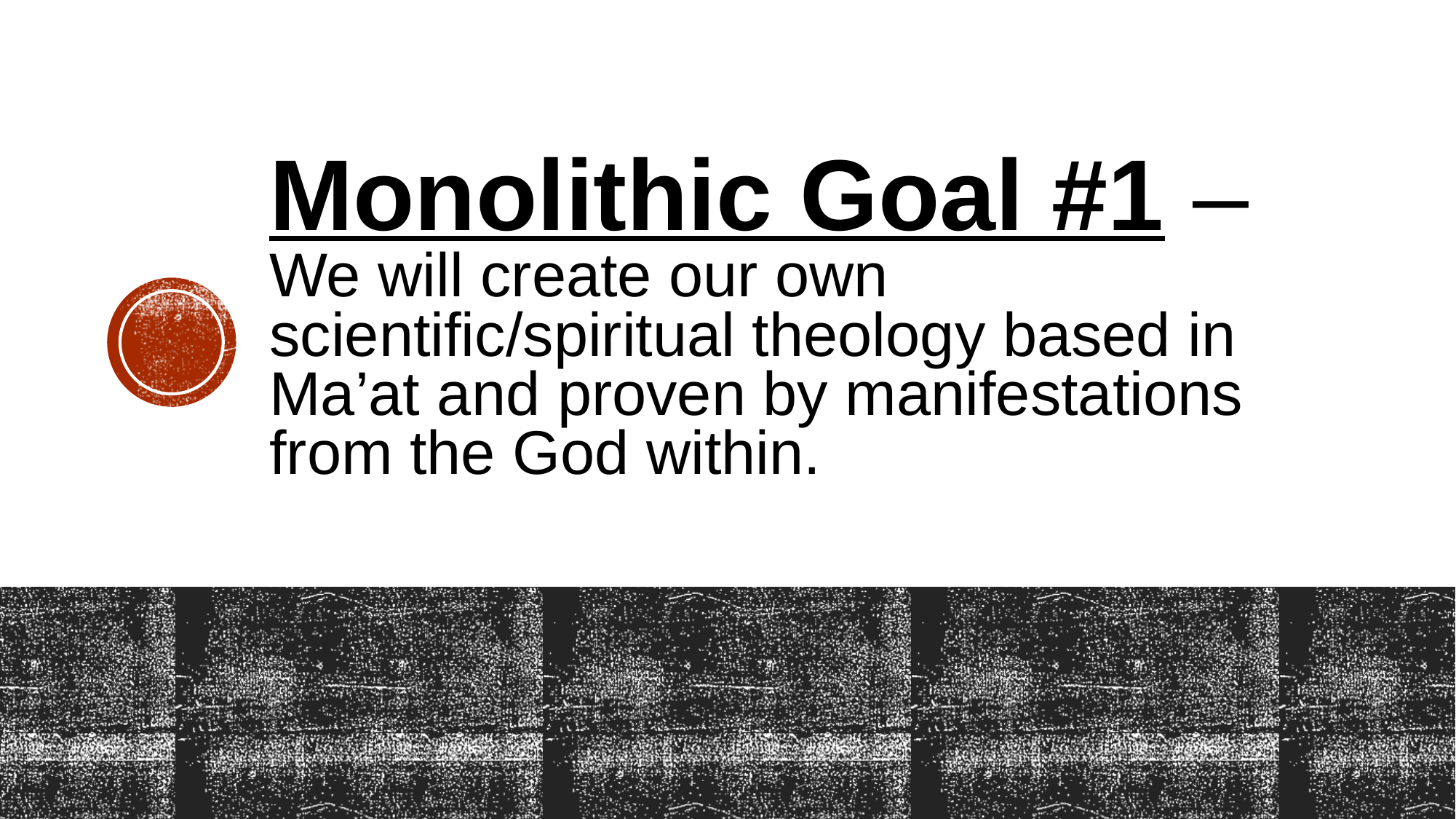

# Monolithic Goal #1 – We will create our own scientific/spiritual theology based in Ma’at and proven by manifestations from the God within.